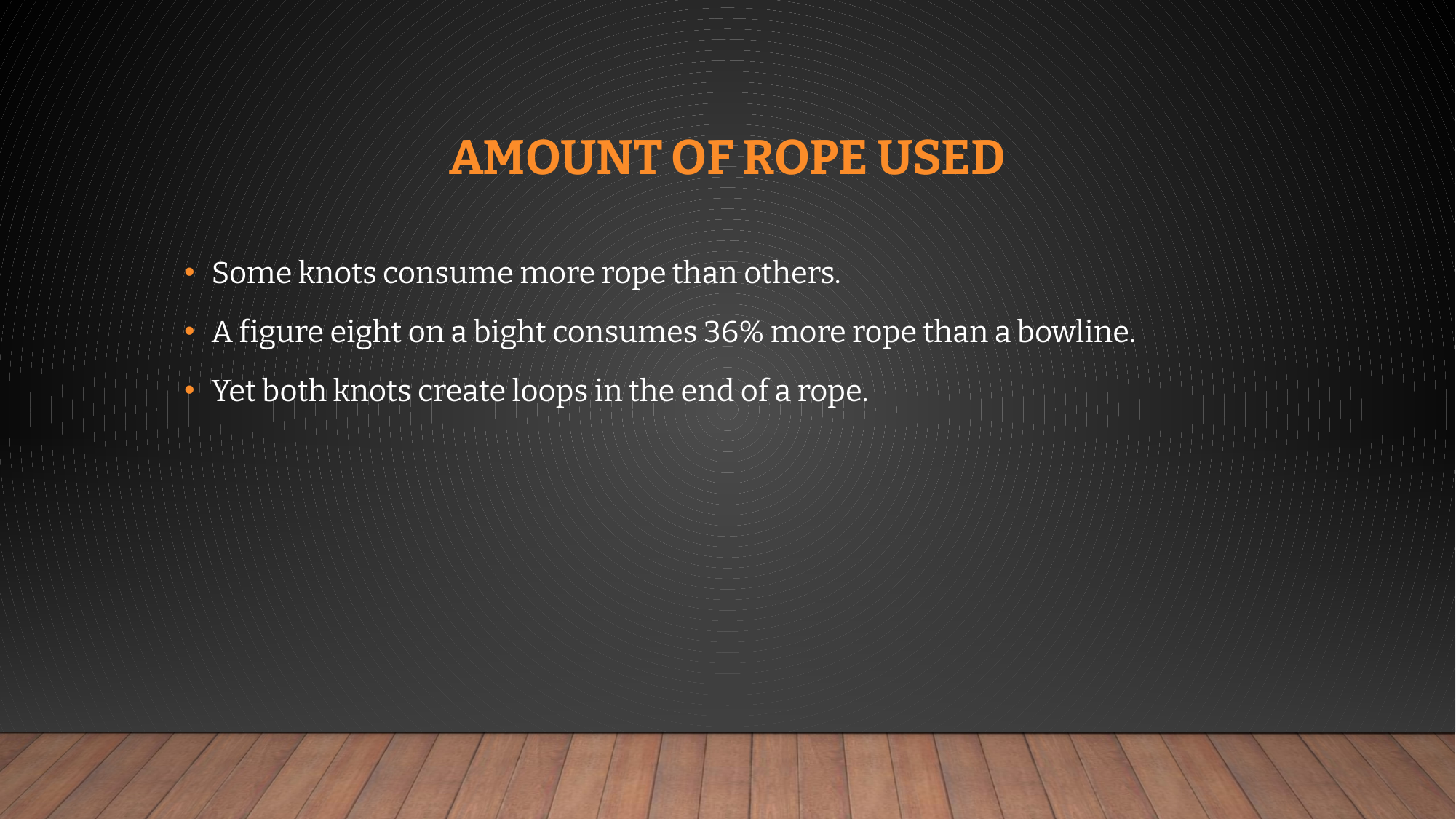

# Amount of Rope Used
Some knots consume more rope than others.
A figure eight on a bight consumes 36% more rope than a bowline.
Yet both knots create loops in the end of a rope.